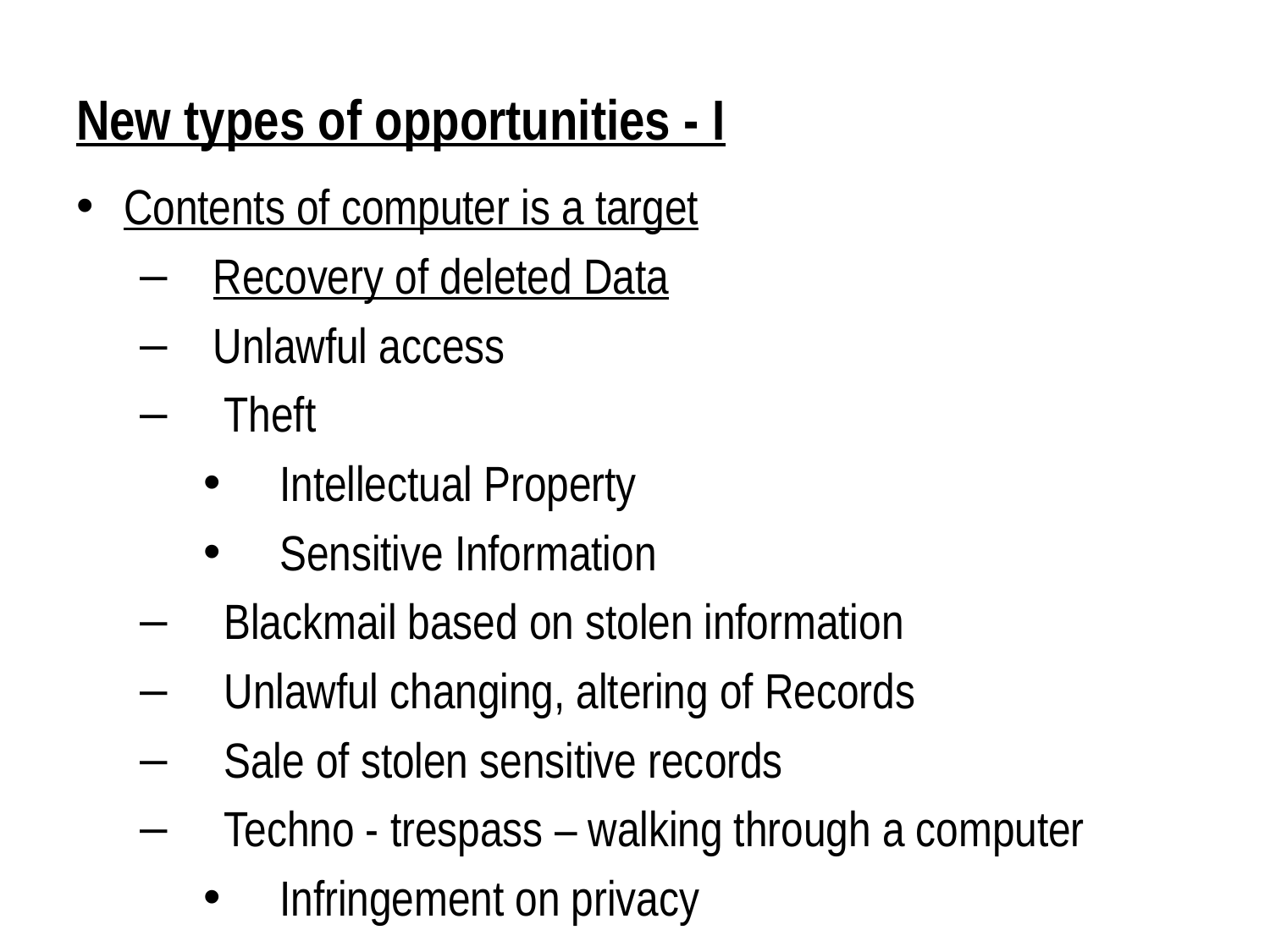

# New types of opportunities - I
Contents of computer is a target
   Recovery of deleted Data
   Unlawful access
    Theft
    Intellectual Property
    Sensitive Information
    Blackmail based on stolen information
    Unlawful changing, altering of Records
    Sale of stolen sensitive records
    Techno - trespass – walking through a computer
    Infringement on privacy